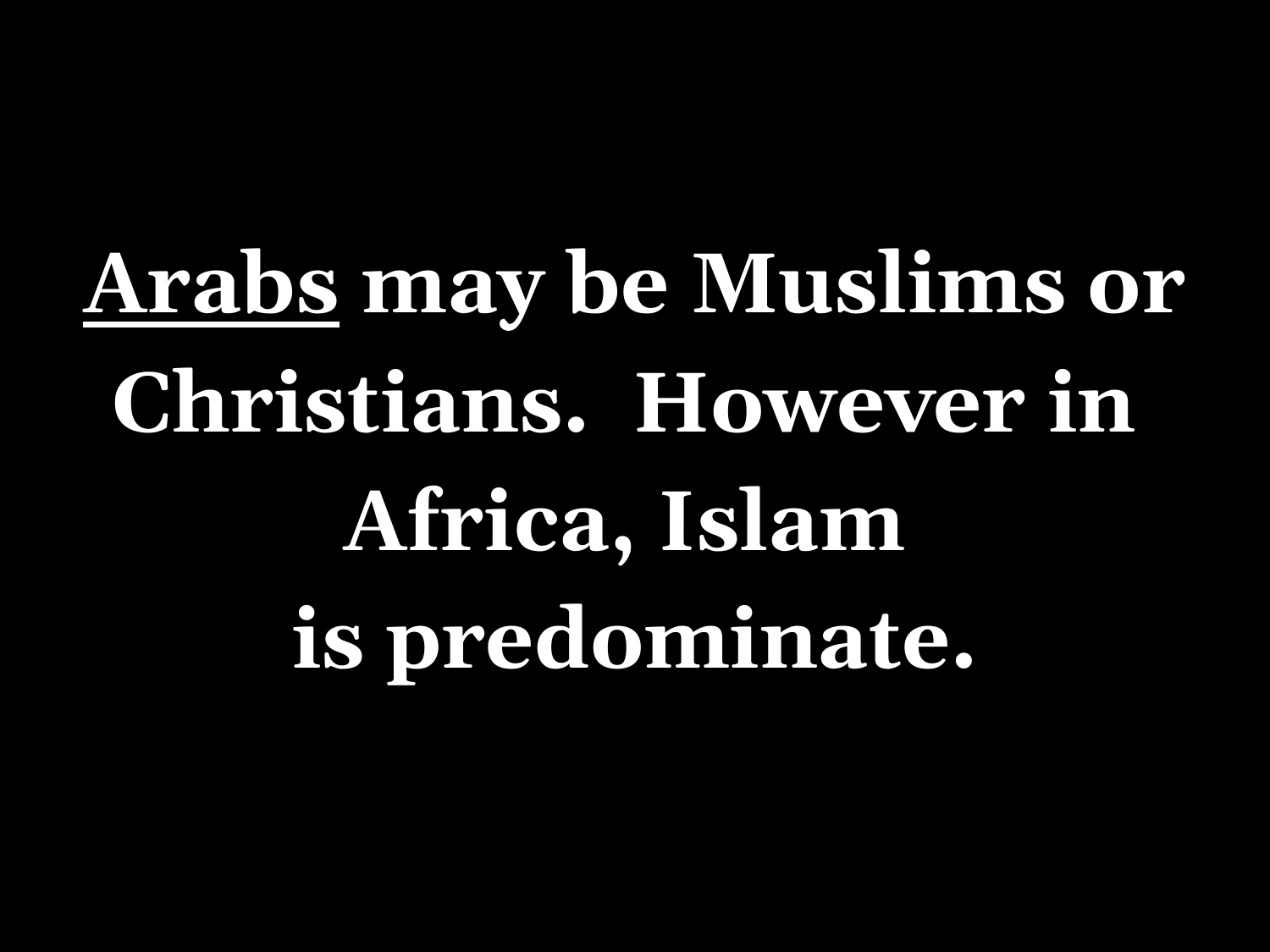

Arabs may be Muslims or
Christians.  However in
Africa, Islam
is predominate.